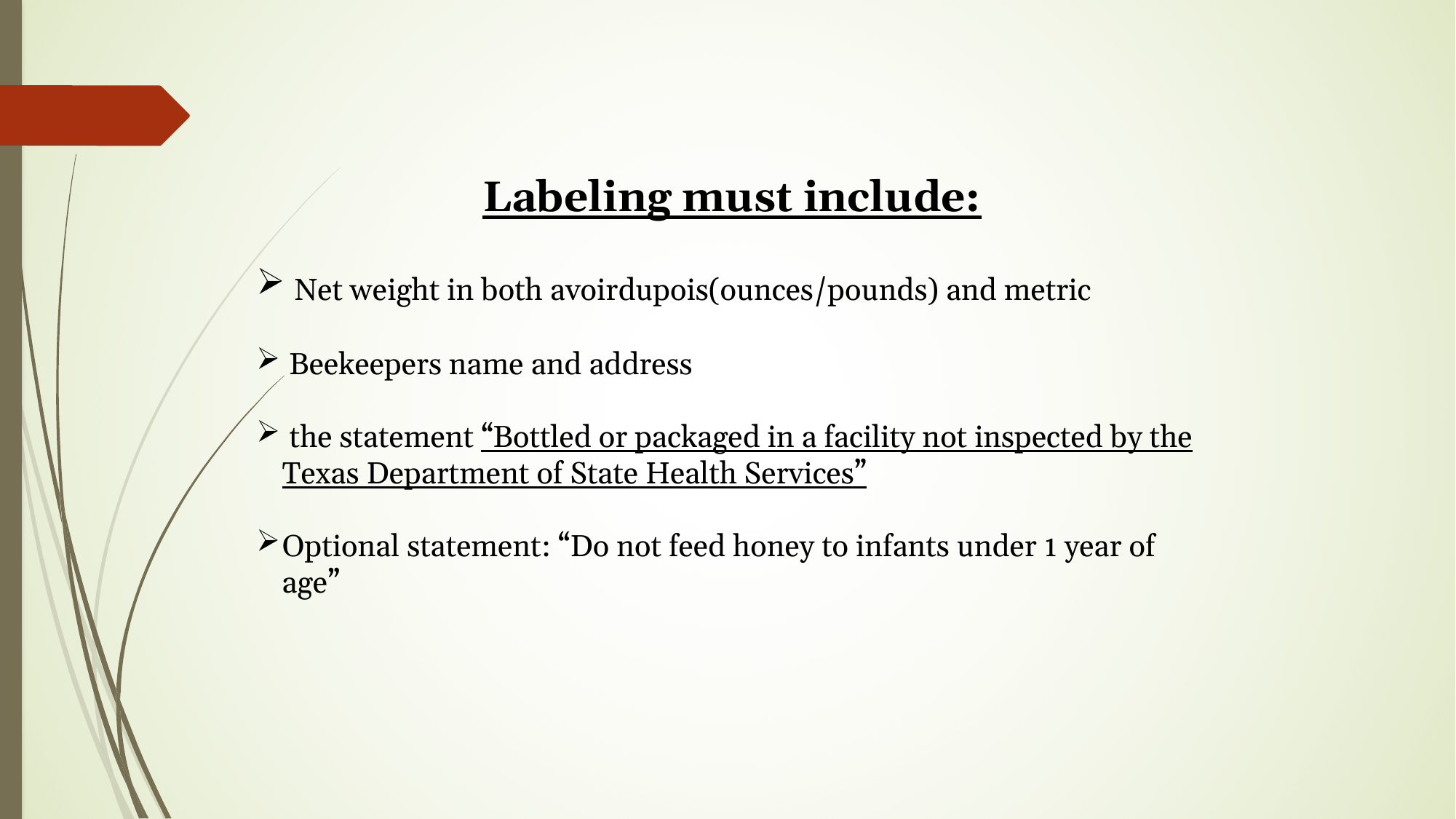

Labeling must include:

 Net weight in both avoirdupois(ounces/pounds) and metric

 Beekeepers name and address

 the statement “Bottled or packaged in a facility not inspected by the Texas Department of State Health Services”

Optional statement: “Do not feed honey to infants under 1 year of age”